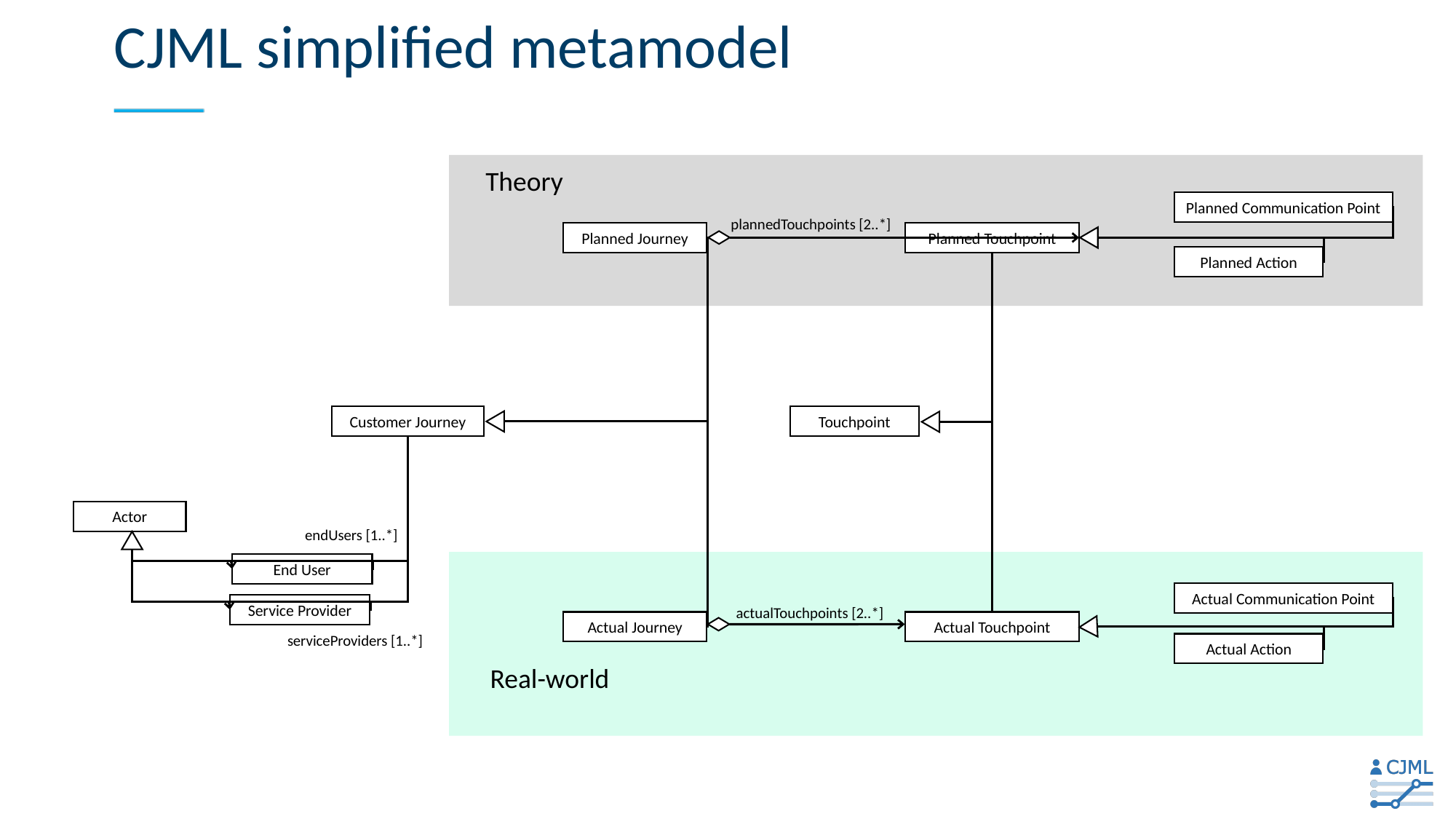

# CJML simplified metamodel

Theory
Planned Communication Point
plannedTouchpoints [2..*]
Planned Journey
Planned Touchpoint

Planned Action
Customer Journey
Touchpoint

Actor
endUsers [1..*]

End User
Actual Communication Point
Service Provider
actualTouchpoints [2..*]
Actual Journey
Actual Touchpoint

serviceProviders [1..*]
Actual Action
Real-world